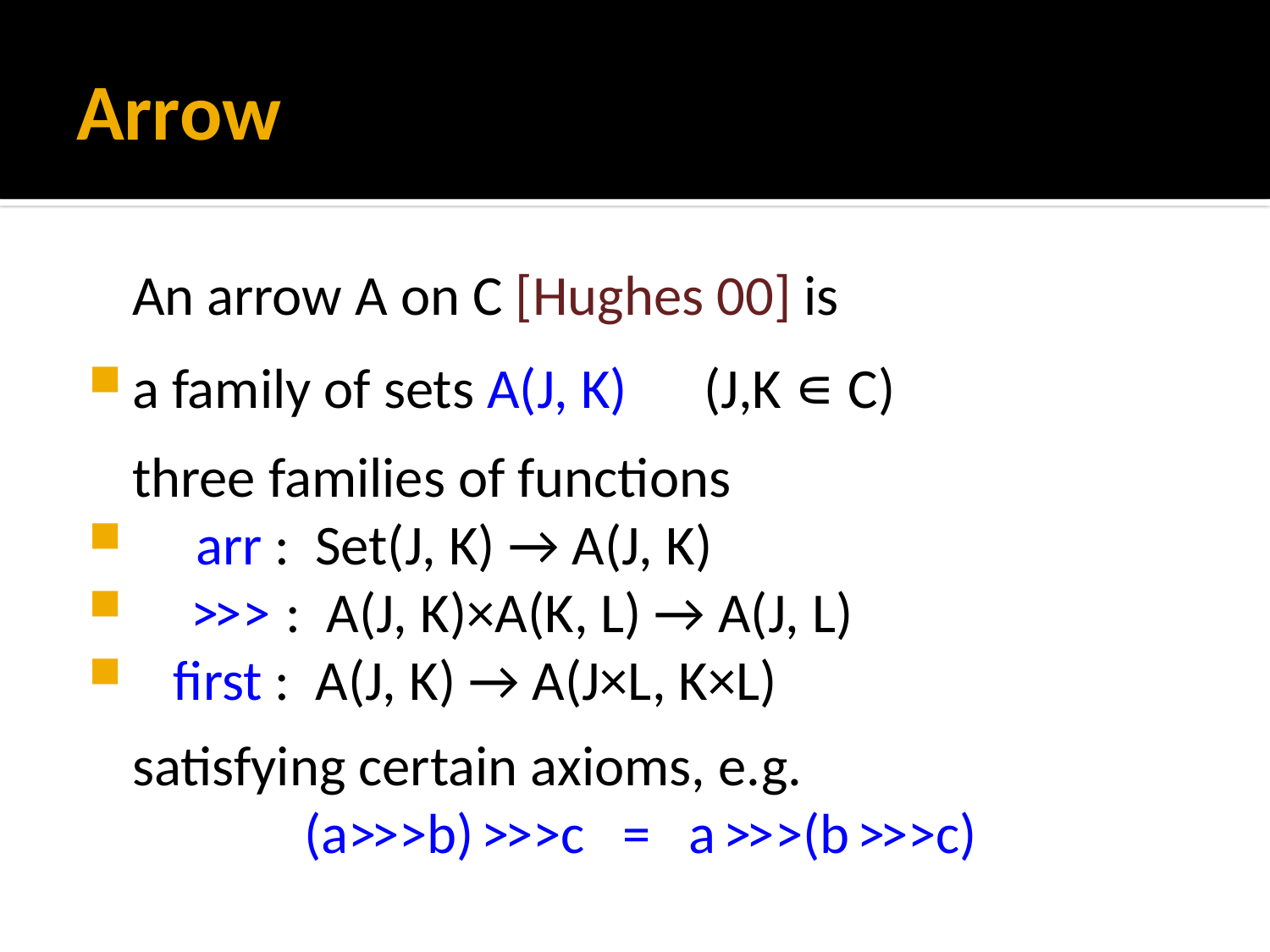

# Arrow
	An arrow A on C [Hughes 00] is

a family of sets A(J, K)      (J,K ∊ C)

	three families of functions
     arr :  Set(J, K) → A(J, K)
     >>>     :  A(J, K)×A(K, L) → A(J, L)
       first :  A(J, K) → A(J×L, K×L)

 	satisfying certain axioms, e.g.
(a>>>b) >>>c   =   a >>>(b >>>c)